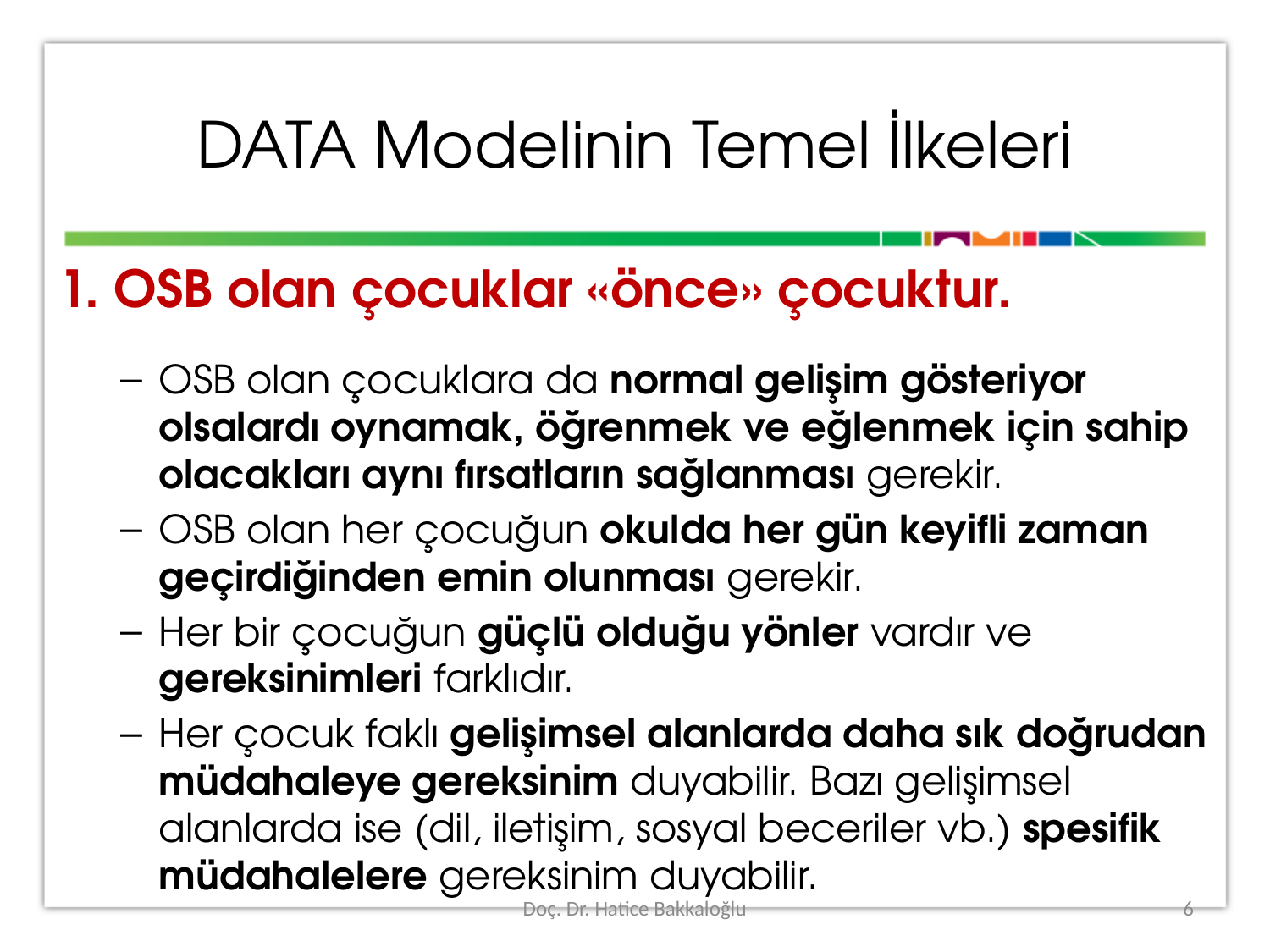

# DATA Modelinin Temel İlkeleri
1. OSB olan çocuklar «önce» çocuktur.

OSB olan çocuklara da normal gelişim gösteriyor olsalardı oynamak, öğrenmek ve eğlenmek için sahip olacakları aynı fırsatların sağlanması gerekir.
OSB olan her çocuğun okulda her gün keyifli zaman geçirdiğinden emin olunması gerekir.
Her bir çocuğun güçlü olduğu yönler vardır ve gereksinimleri farklıdır.
Her çocuk faklı gelişimsel alanlarda daha sık doğrudan müdahaleye gereksinim duyabilir. Bazı gelişimsel alanlarda ise (dil, iletişim, sosyal beceriler vb.) spesifik müdahalelere gereksinim duyabilir.

Doç. Dr. Hatice Bakkaloğlu
6